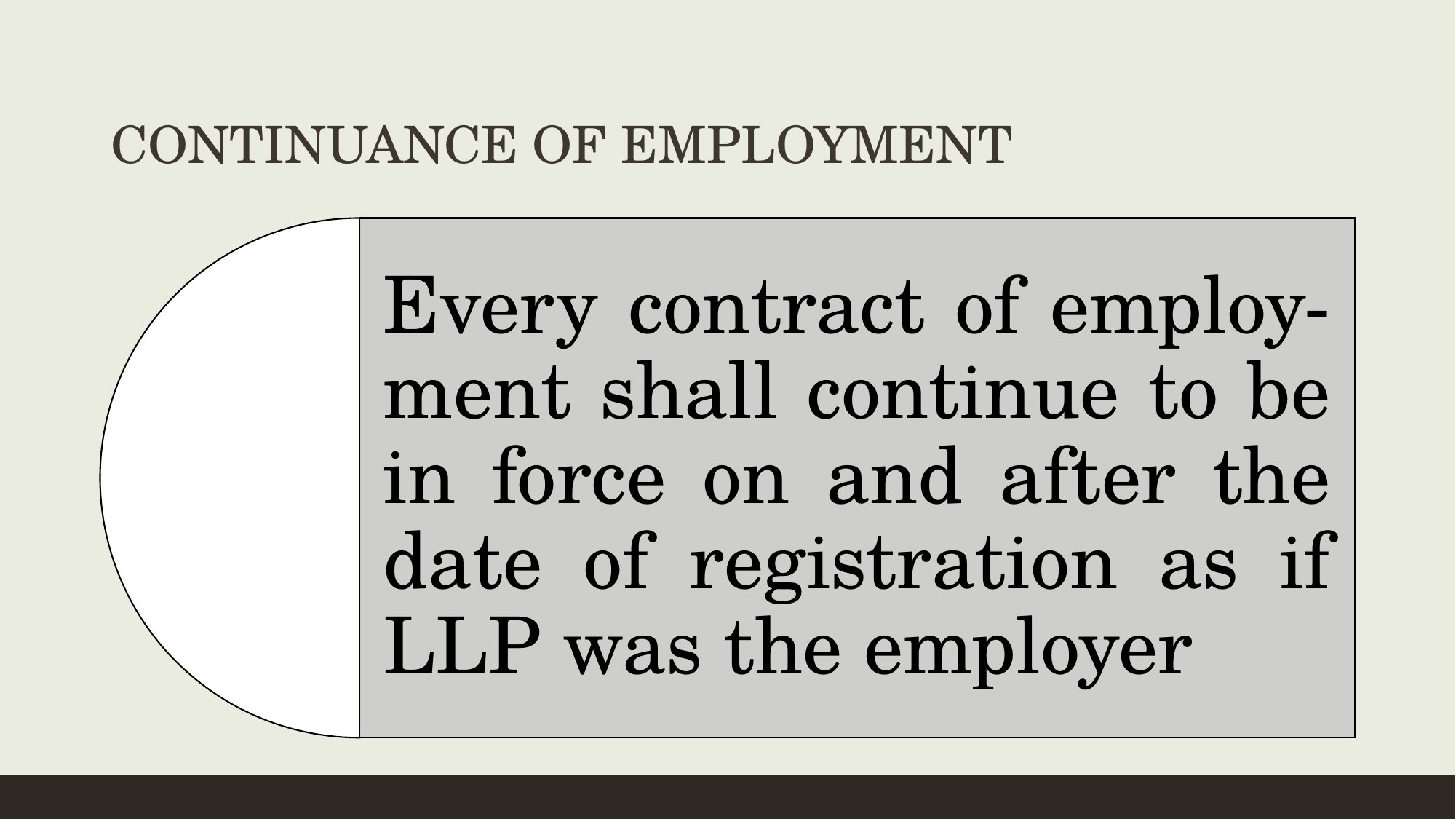

# CONTINUANCE OF EMPLOYMENT
Every contract of employ-ment shall continue to be in force on and after the date of registration as if LLP was the employer